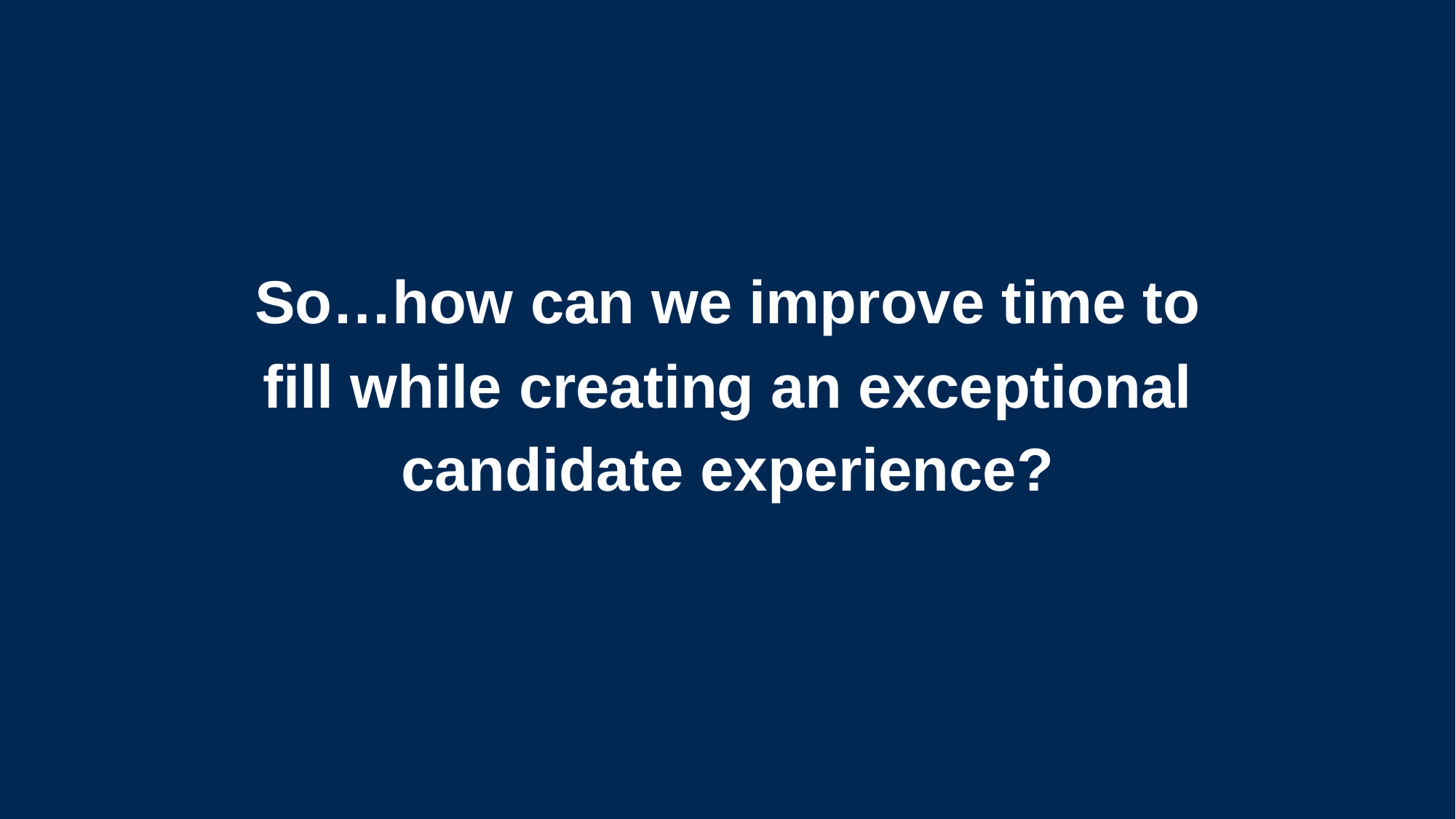

# So…how can we improve time to fill while creating an exceptional candidate experience?